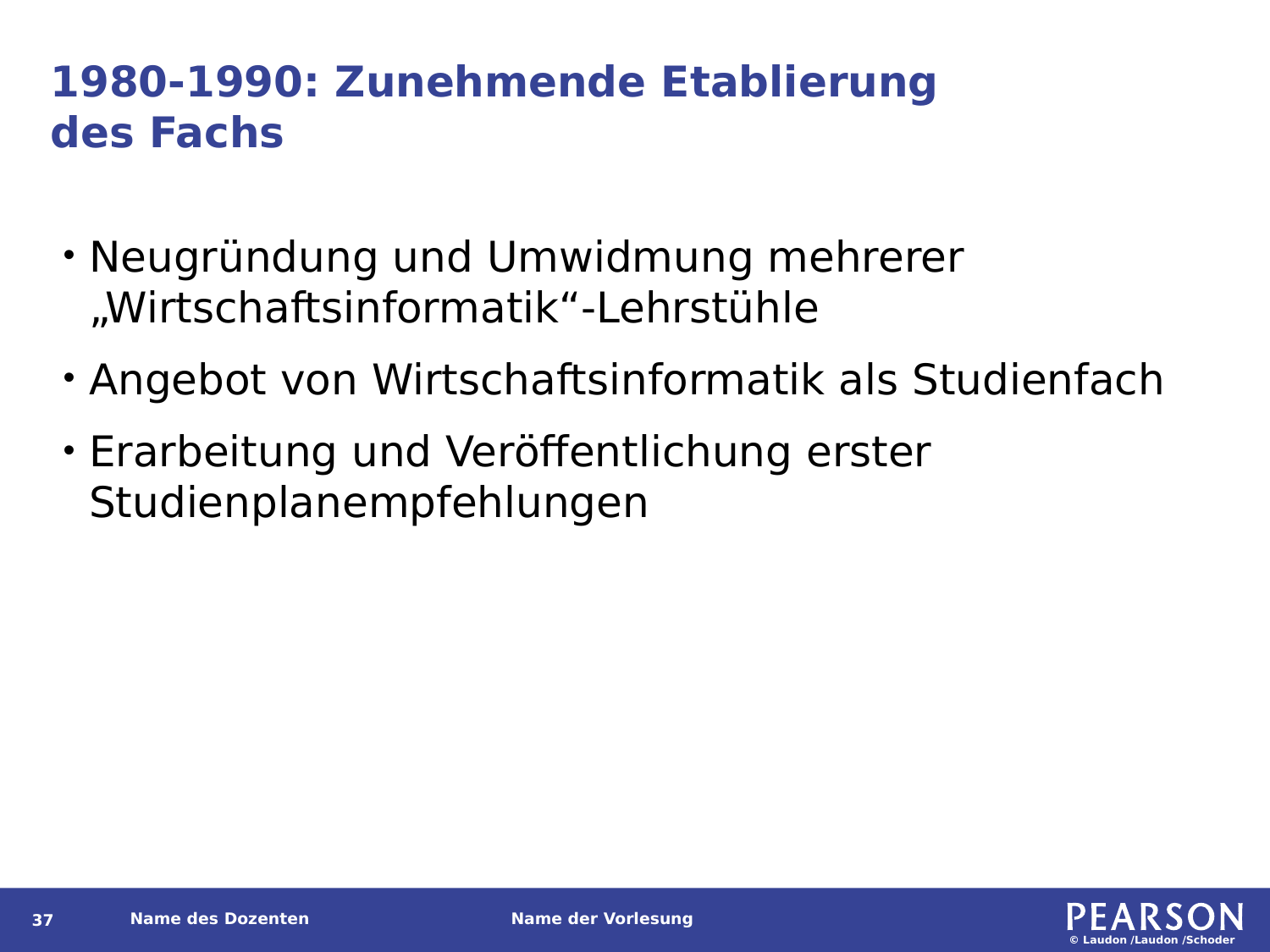

# 1980-1990: Zunehmende Etablierung des Fachs

Neugründung und Umwidmung mehrerer „Wirtschaftsinformatik“-Lehrstühle
Angebot von Wirtschaftsinformatik als Studienfach
Erarbeitung und Veröffentlichung erster Studienplanempfehlungen

37